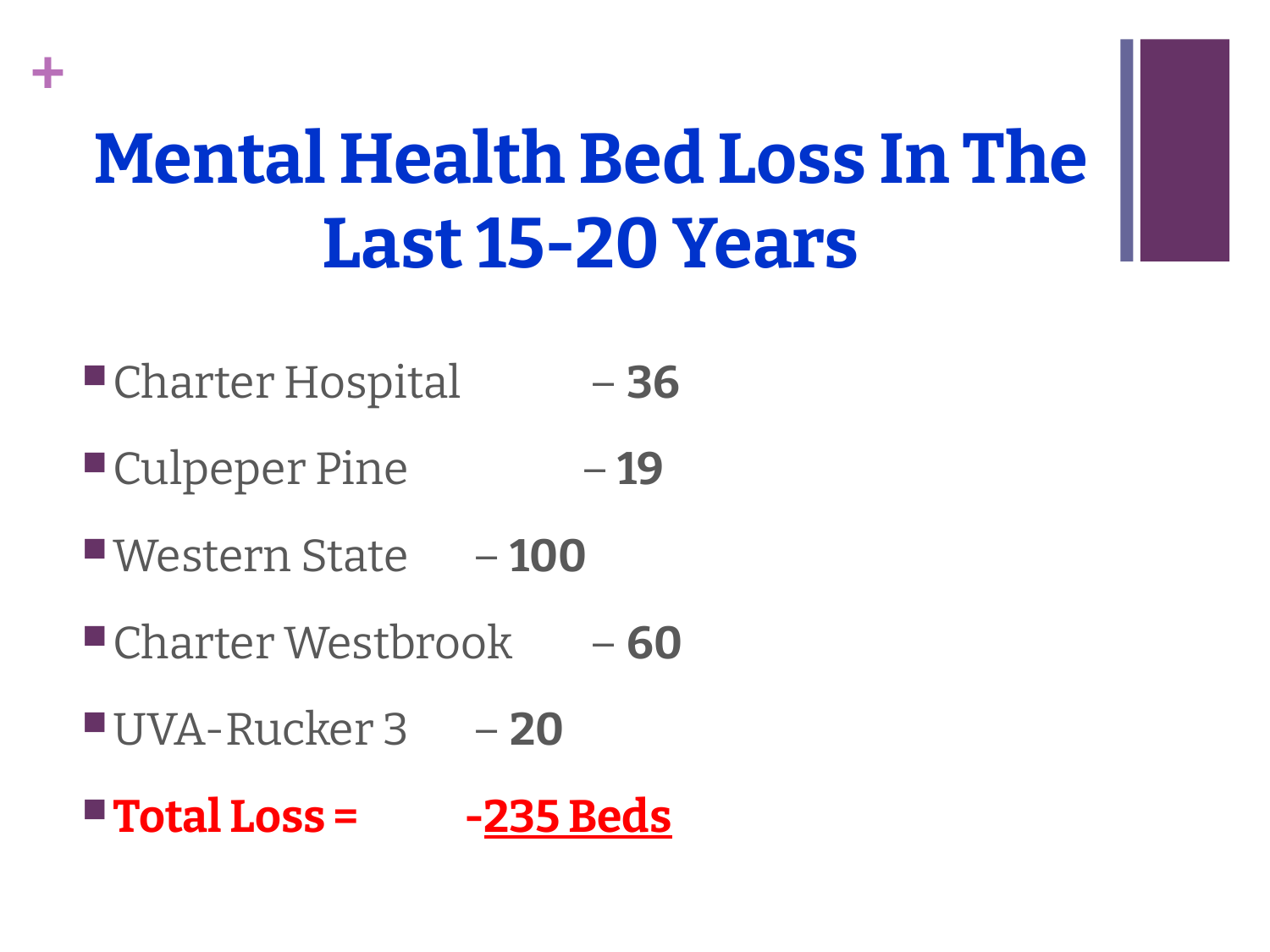

# Mental Health Bed Loss In The Last 15-20 Years

Charter Hospital 		 – 36
Culpeper Pine		 	– 19
Western State 			 – 100
Charter Westbrook		 – 60
UVA-Rucker 3			 – 20
Total Loss = 			-235 Beds